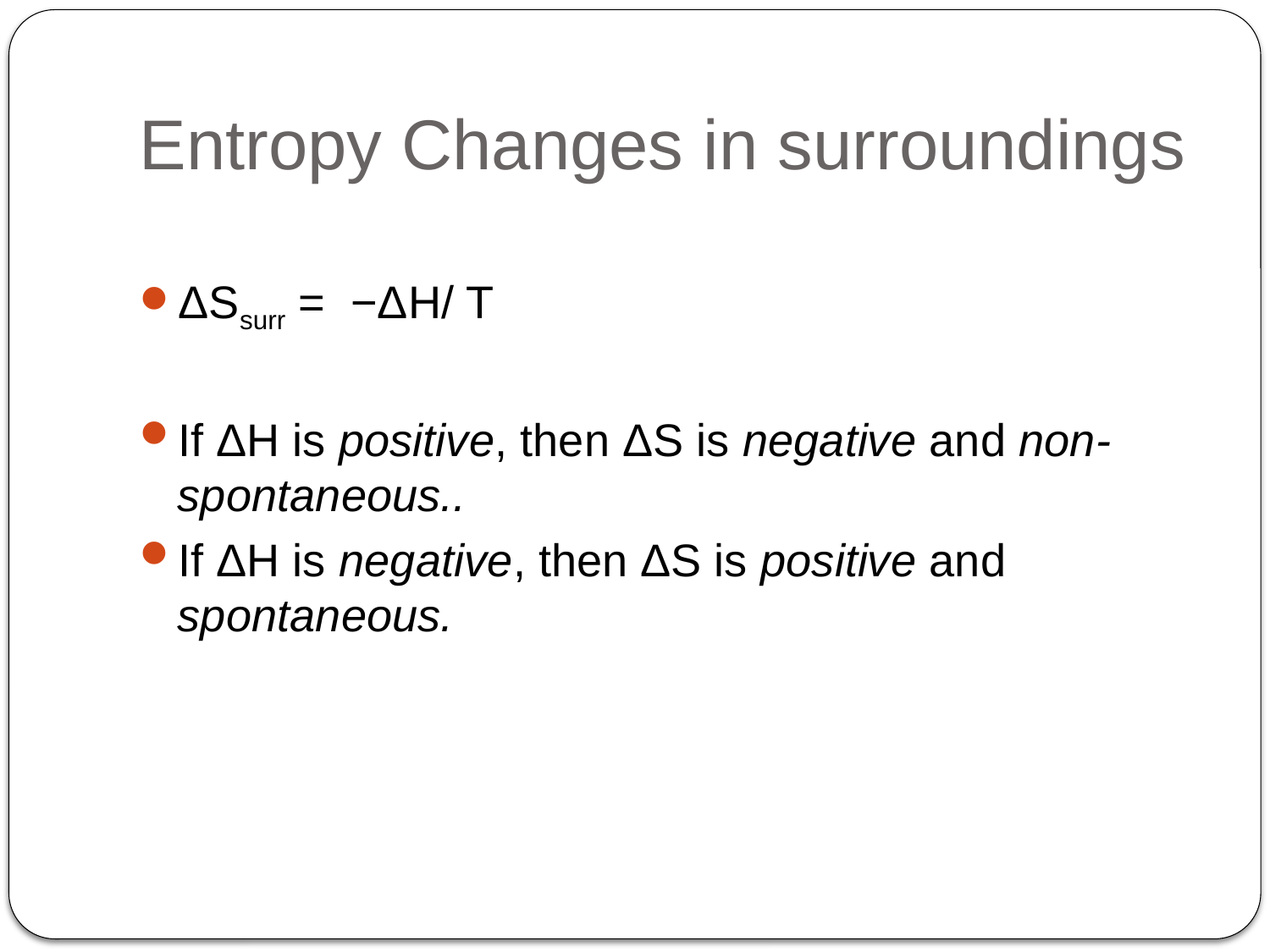

# Entropy Changes in surroundings

ΔSsurr =  −ΔH/ T

If ΔH is positive, then ΔS is negative and non-spontaneous..
If ΔH is negative, then ΔS is positive and spontaneous.